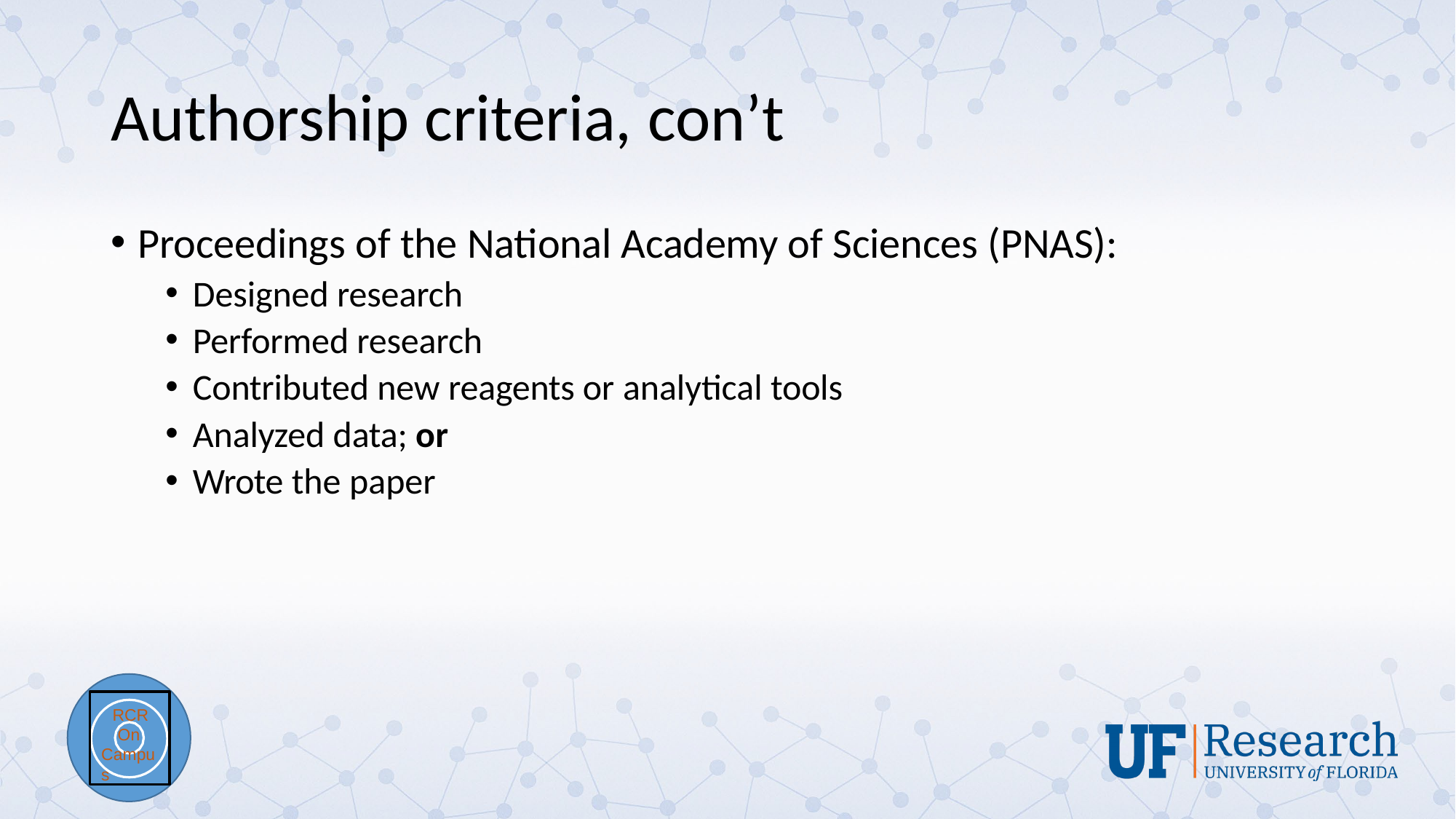

# Authorship criteria, con’t
Proceedings of the National Academy of Sciences (PNAS):
Designed research
Performed research
Contributed new reagents or analytical tools
Analyzed data; or
Wrote the paper
RCR
On  Campus